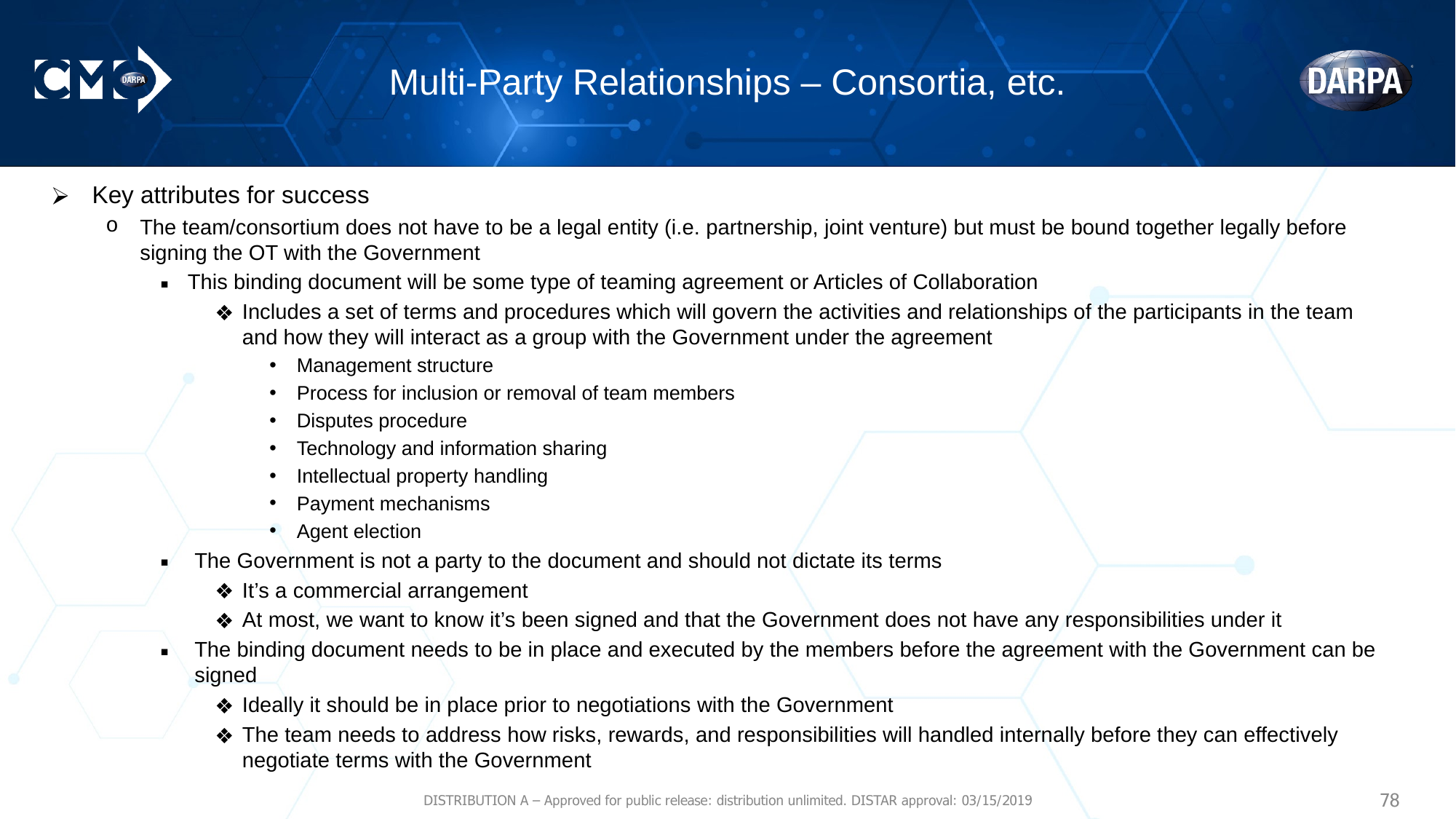

# Multi-Party Relationships – Consortia, etc.
Key attributes for success
The team/consortium does not have to be a legal entity (i.e. partnership, joint venture) but must be bound together legally before signing the OT with the Government
This binding document will be some type of teaming agreement or Articles of Collaboration
Includes a set of terms and procedures which will govern the activities and relationships of the participants in the team and how they will interact as a group with the Government under the agreement
Management structure
Process for inclusion or removal of team members
Disputes procedure
Technology and information sharing
Intellectual property handling
Payment mechanisms
Agent election
The Government is not a party to the document and should not dictate its terms
It’s a commercial arrangement
At most, we want to know it’s been signed and that the Government does not have any responsibilities under it
The binding document needs to be in place and executed by the members before the agreement with the Government can be signed
Ideally it should be in place prior to negotiations with the Government
The team needs to address how risks, rewards, and responsibilities will handled internally before they can effectively negotiate terms with the Government

DISTRIBUTION A – Approved for public release: distribution unlimited. DISTAR approval: 03/15/2019
78